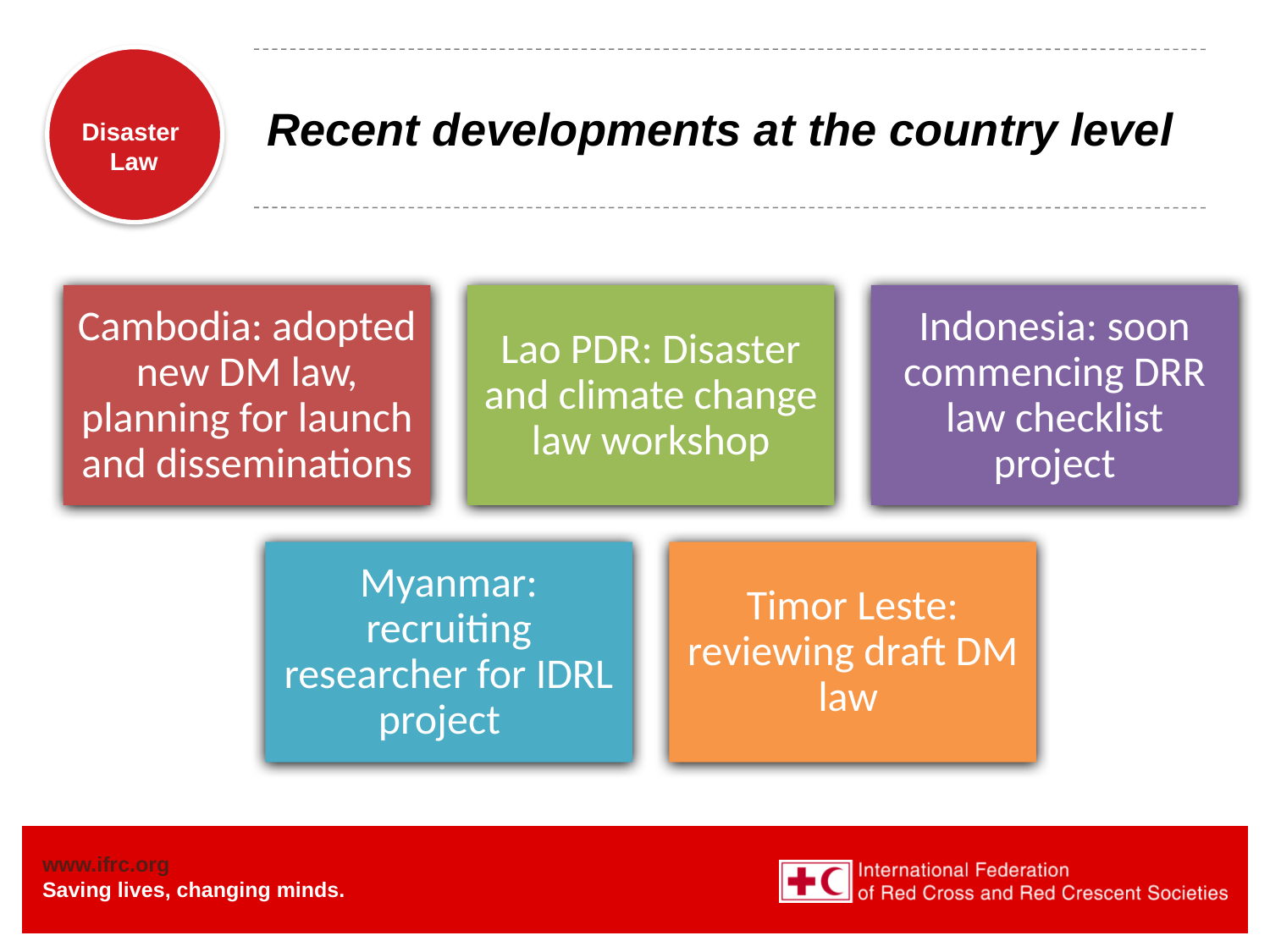

# Recent developments at the country level
Cambodia: adopted new DM law, planning for launch and disseminations
Lao PDR: Disaster and climate change law workshop
Indonesia: soon commencing DRR law checklist project
Myanmar: recruiting researcher for IDRL project
Timor Leste: reviewing draft DM law